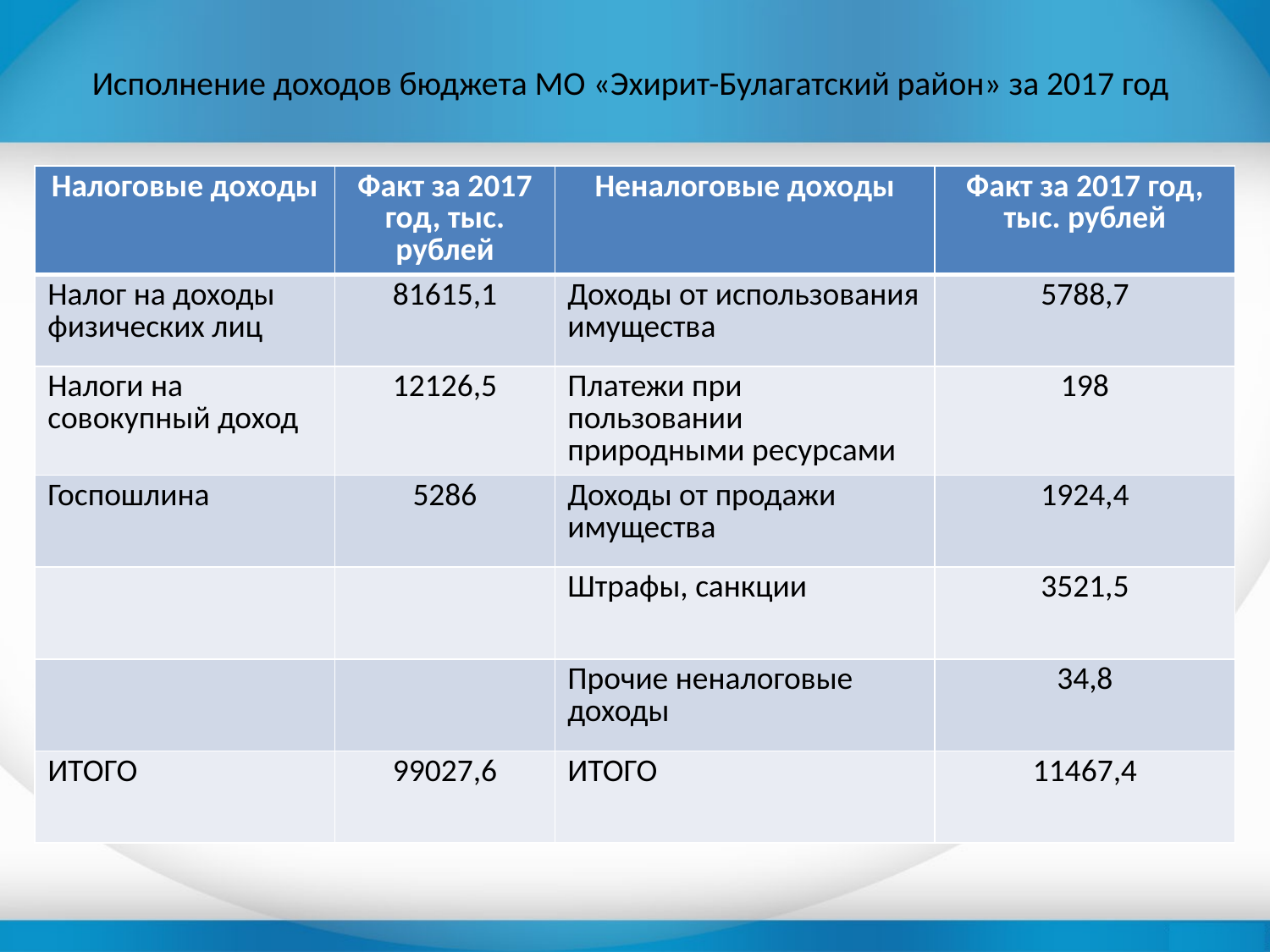

# Исполнение доходов бюджета МО «Эхирит-Булагатский район» за 2017 год
| Налоговые доходы | Факт за 2017 год, тыс. рублей | Неналоговые доходы | Факт за 2017 год, тыс. рублей |
| --- | --- | --- | --- |
| Налог на доходы физических лиц | 81615,1 | Доходы от использования имущества | 5788,7 |
| Налоги на совокупный доход | 12126,5 | Платежи при пользовании природными ресурсами | 198 |
| Госпошлина | 5286 | Доходы от продажи имущества | 1924,4 |
|  |  | Штрафы, санкции | 3521,5 |
|  |  | Прочие неналоговые доходы | 34,8 |
| ИТОГО | 99027,6 | ИТОГО | 11467,4 |